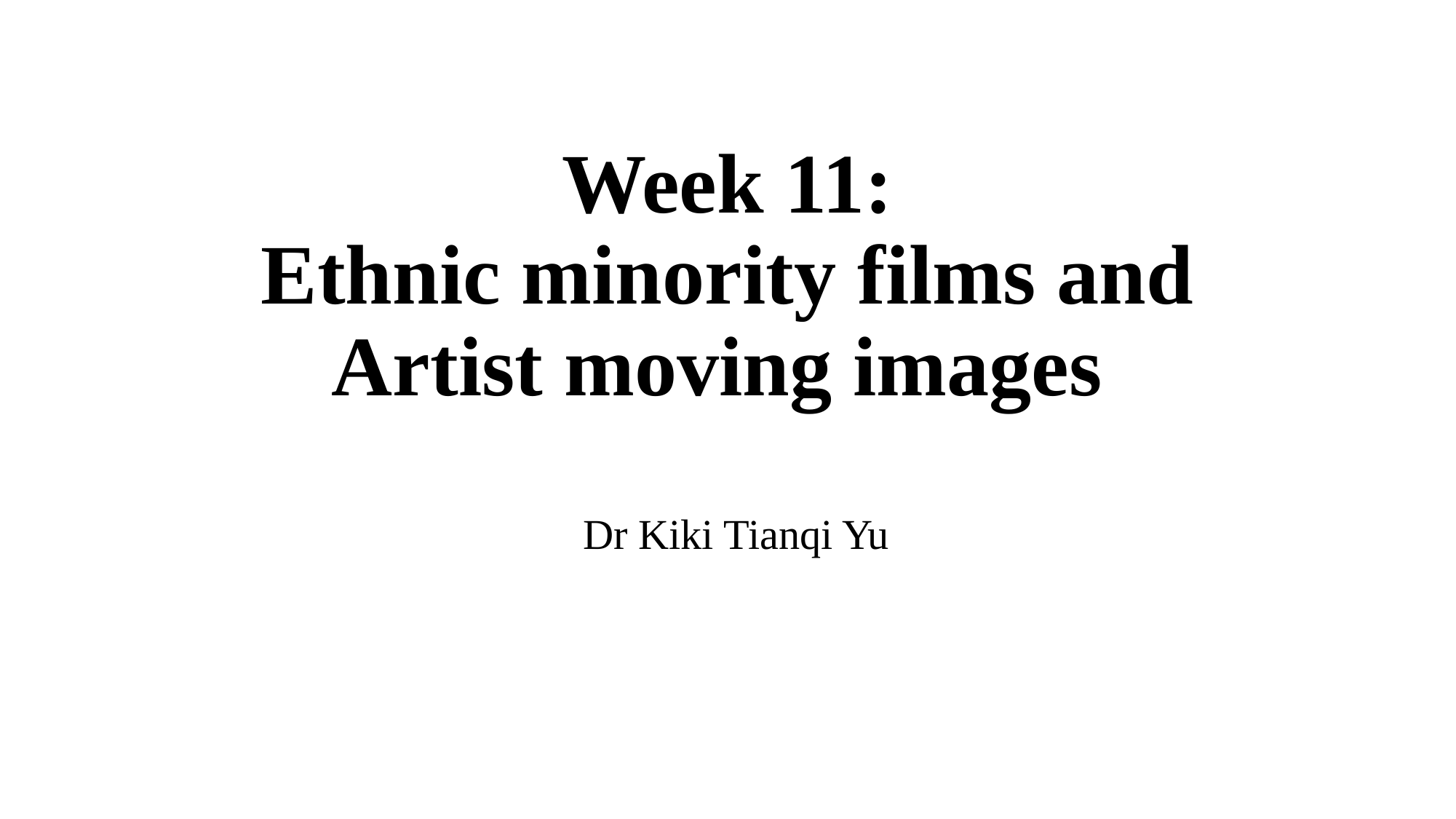

# Week 11: Ethnic minority films and Artist moving images
Dr Kiki Tianqi Yu